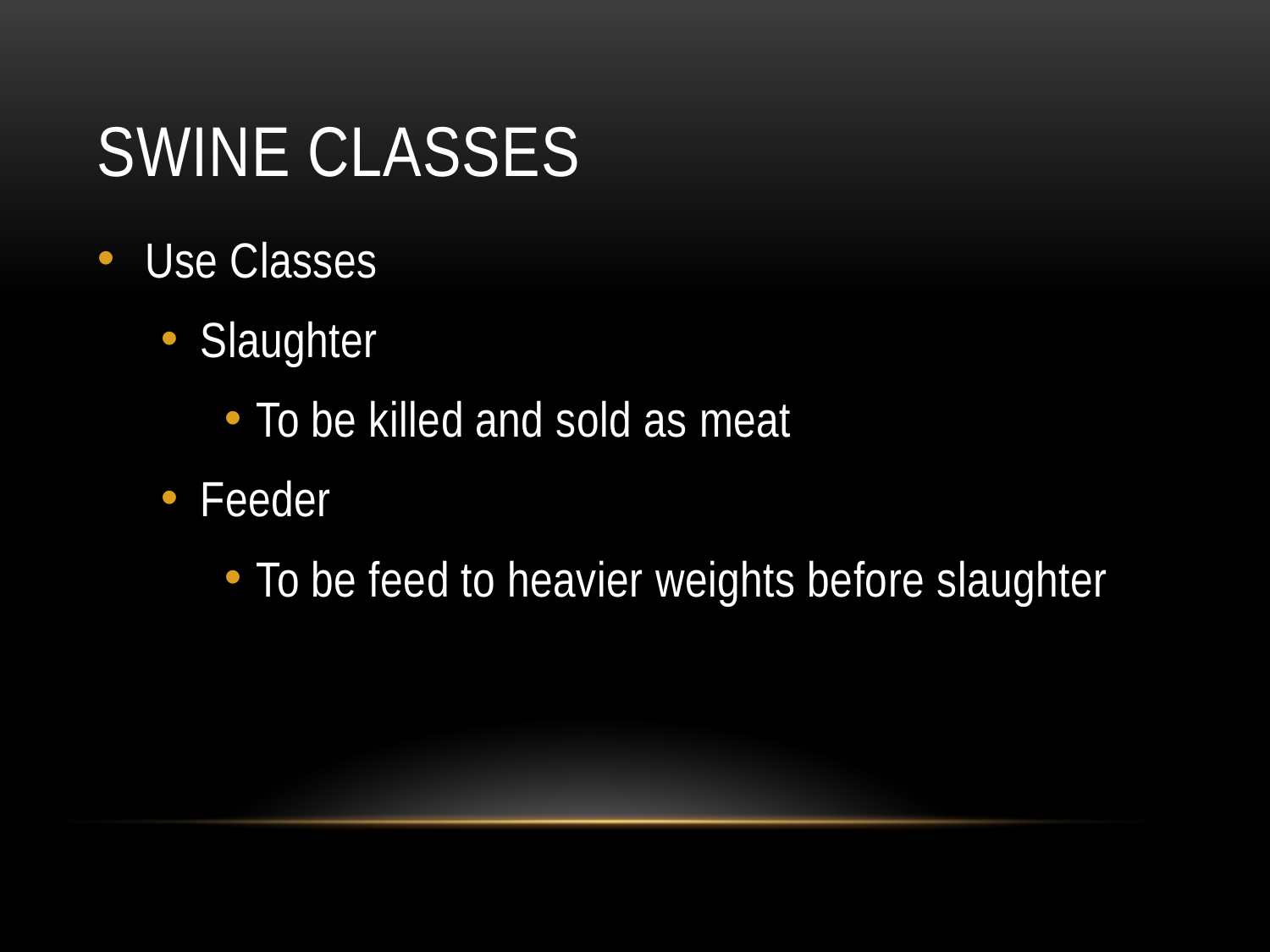

# Swine Classes
Use Classes
Slaughter
To be killed and sold as meat
Feeder
To be feed to heavier weights before slaughter